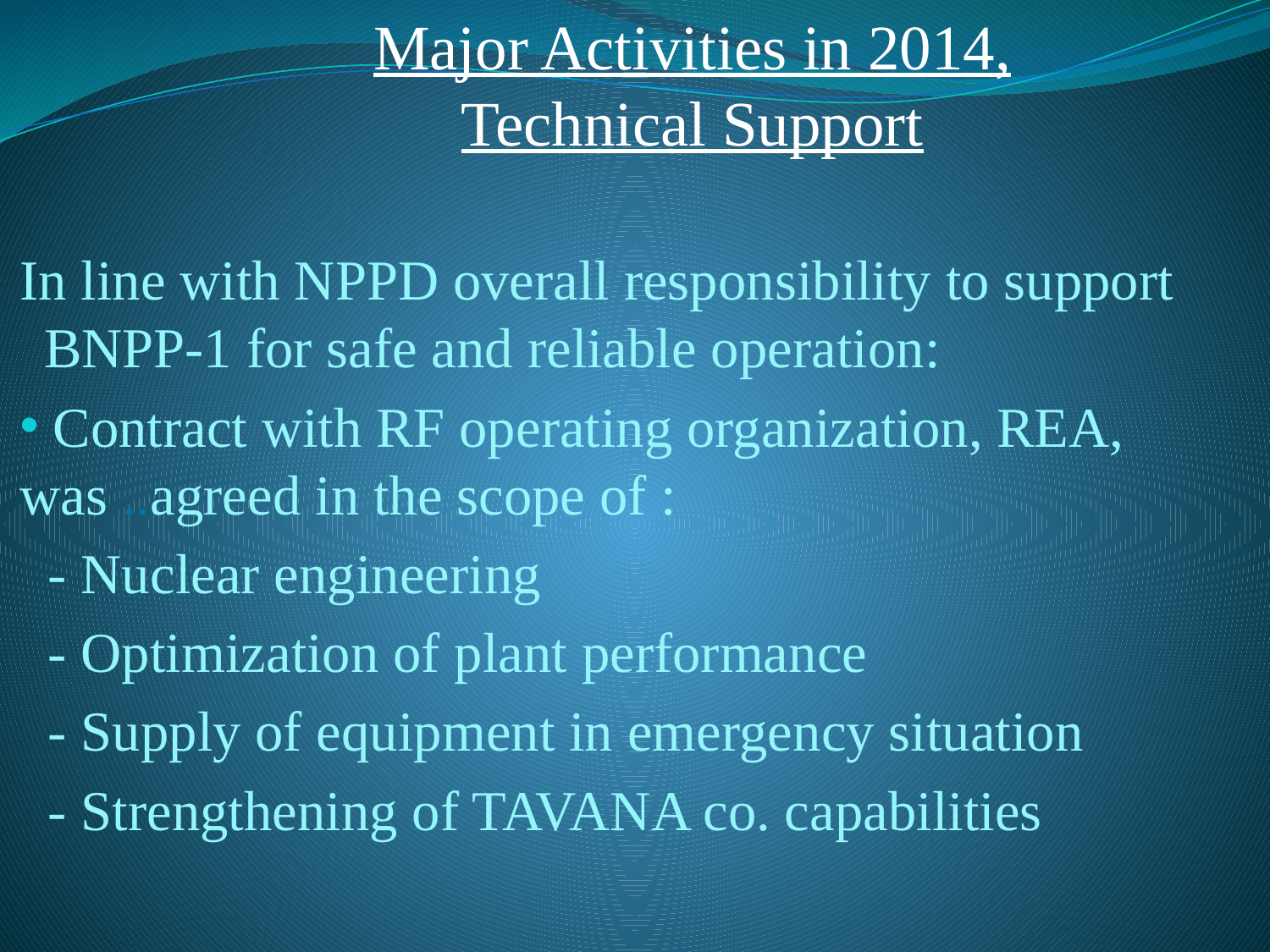

Major Activities in 2014,
Technical Support

In line with NPPD overall responsibility to support BNPP-1 for safe and reliable operation:
 Contract with RF operating organization, REA, was ..agreed in the scope of :
  - Nuclear engineering
  - Optimization of plant performance
  - Supply of equipment in emergency situation
  - Strengthening of TAVANA co. capabilities